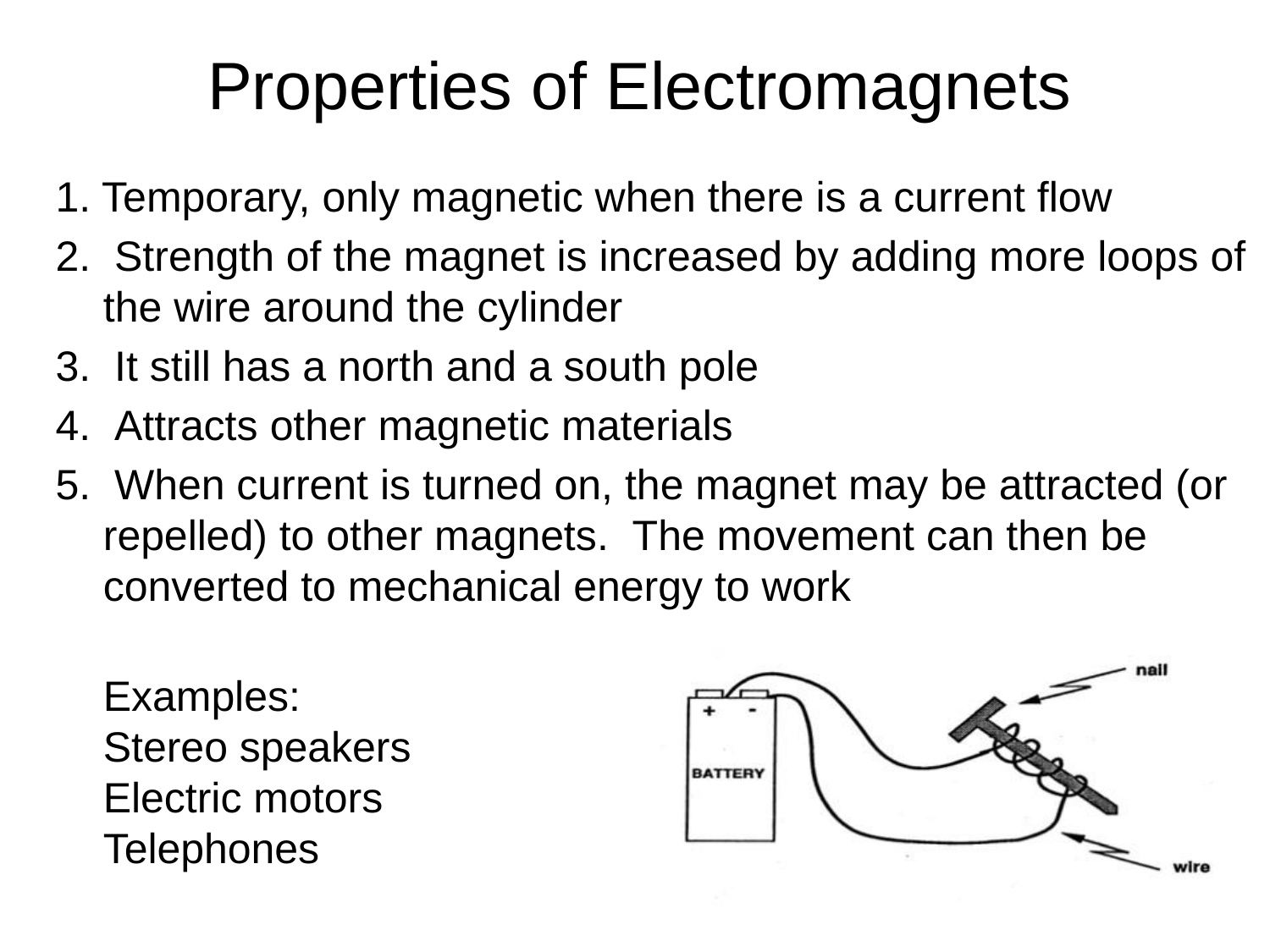

# Properties of Electromagnets
1. Temporary, only magnetic when there is a current flow
2.  Strength of the magnet is increased by adding more loops of the wire around the cylinder
3.  It still has a north and a south pole
4.  Attracts other magnetic materials
5.  When current is turned on, the magnet may be attracted (or repelled) to other magnets.  The movement can then be converted to mechanical energy to work

Examples:
Stereo speakers
Electric motors
Telephones